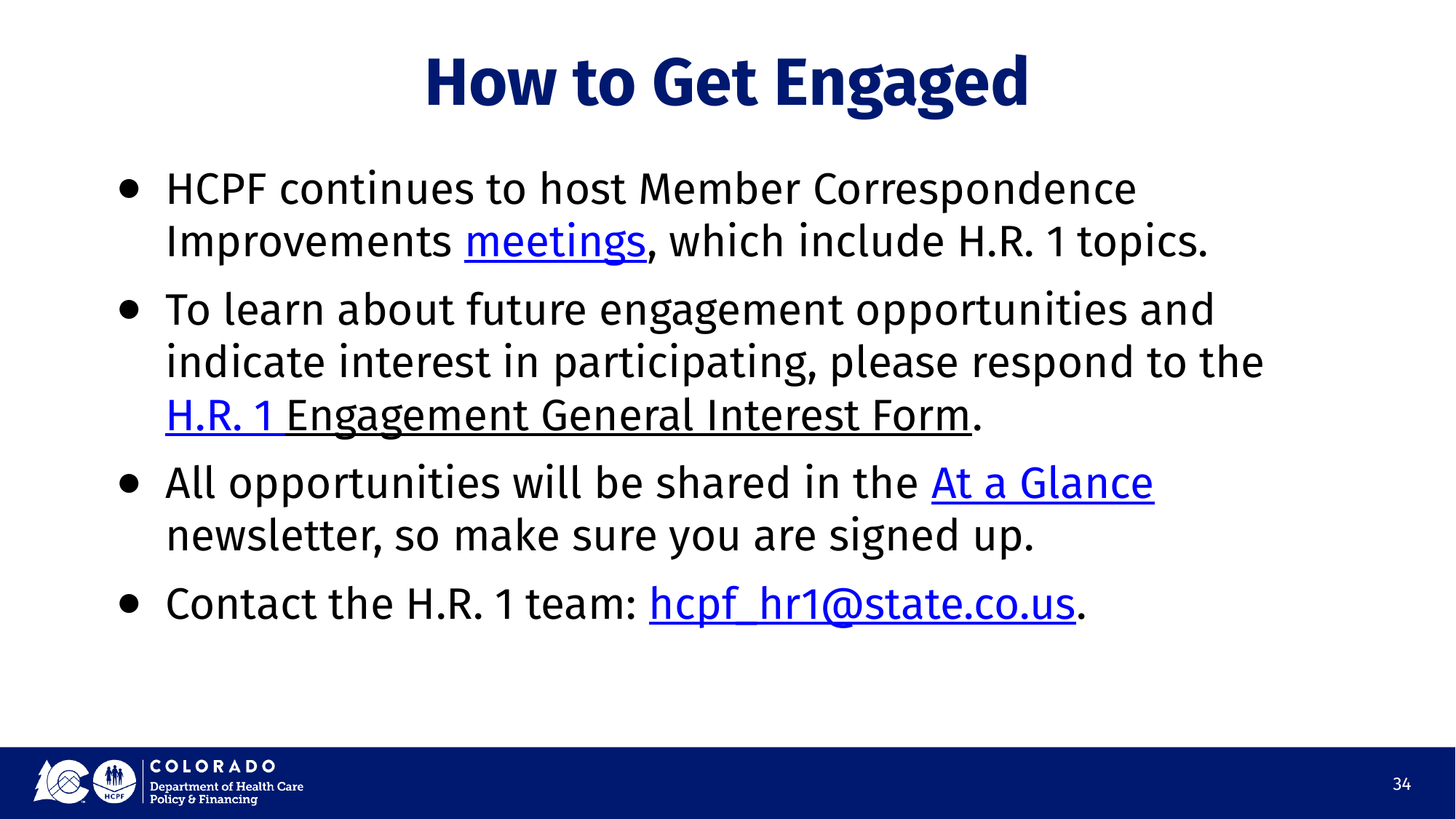

# How to Get Engaged
HCPF continues to host Member Correspondence Improvements meetings, which include H.R. 1 topics.
To learn about future engagement opportunities and indicate interest in participating, please respond to the H.R. 1 Engagement General Interest Form.
All opportunities will be shared in the At a Glance newsletter, so make sure you are signed up.
Contact the H.R. 1 team: hcpf_hr1@state.co.us.
34